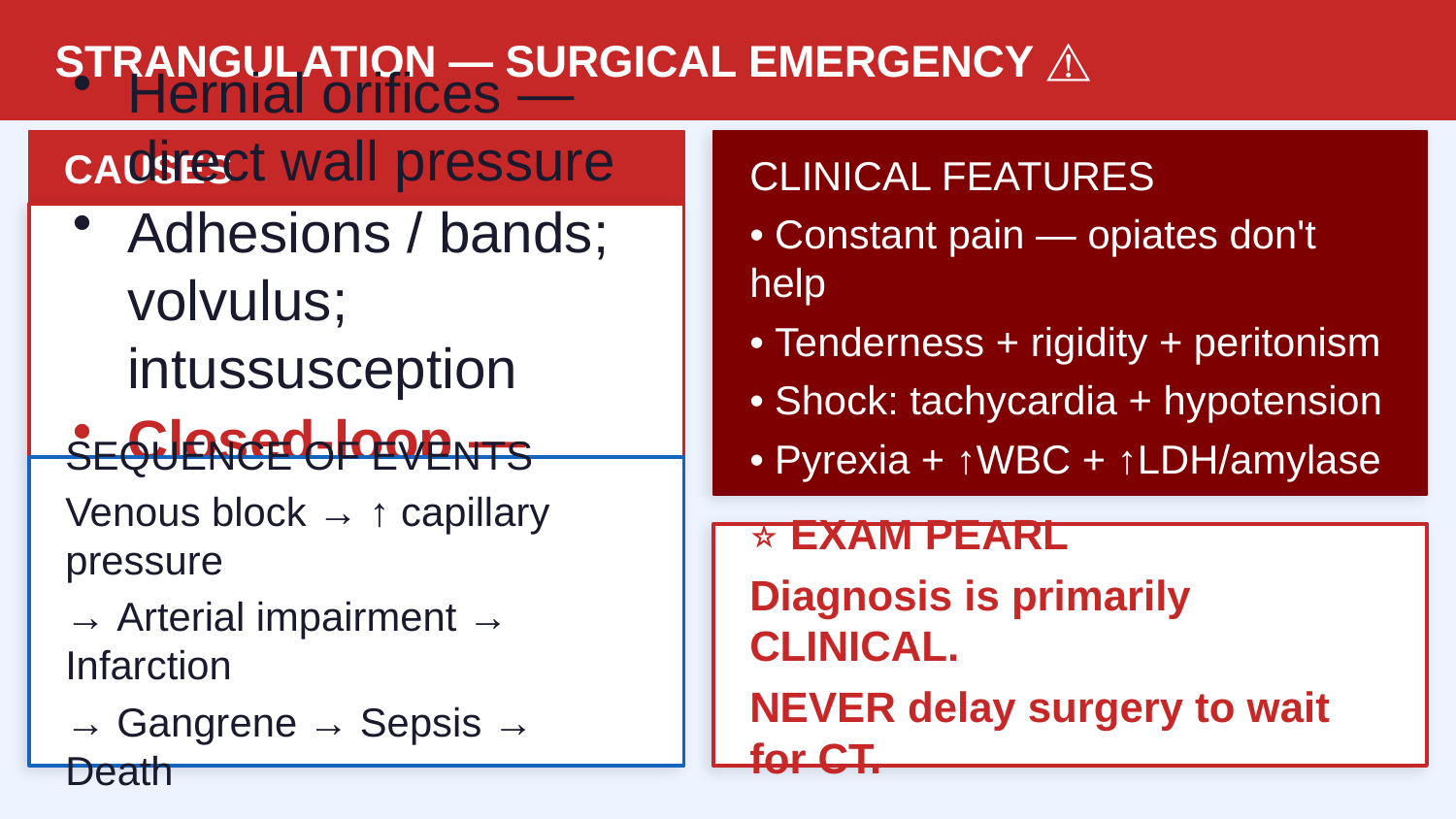

STRANGULATION — SURGICAL EMERGENCY ⚠️

CAUSES

CLINICAL FEATURES
• Constant pain — opiates don't help
• Tenderness + rigidity + peritonism
• Shock: tachycardia + hypotension
• Pyrexia + ↑WBC + ↑LDH/amylase

Hernial orifices — direct wall pressure
Adhesions / bands; volvulus; intussusception
Closed-loop — raised intraluminal pressure

SEQUENCE OF EVENTS
Venous block → ↑ capillary pressure
→ Arterial impairment → Infarction
→ Gangrene → Sepsis → Death

⭐ EXAM PEARL
Diagnosis is primarily CLINICAL.
NEVER delay surgery to wait for CT.